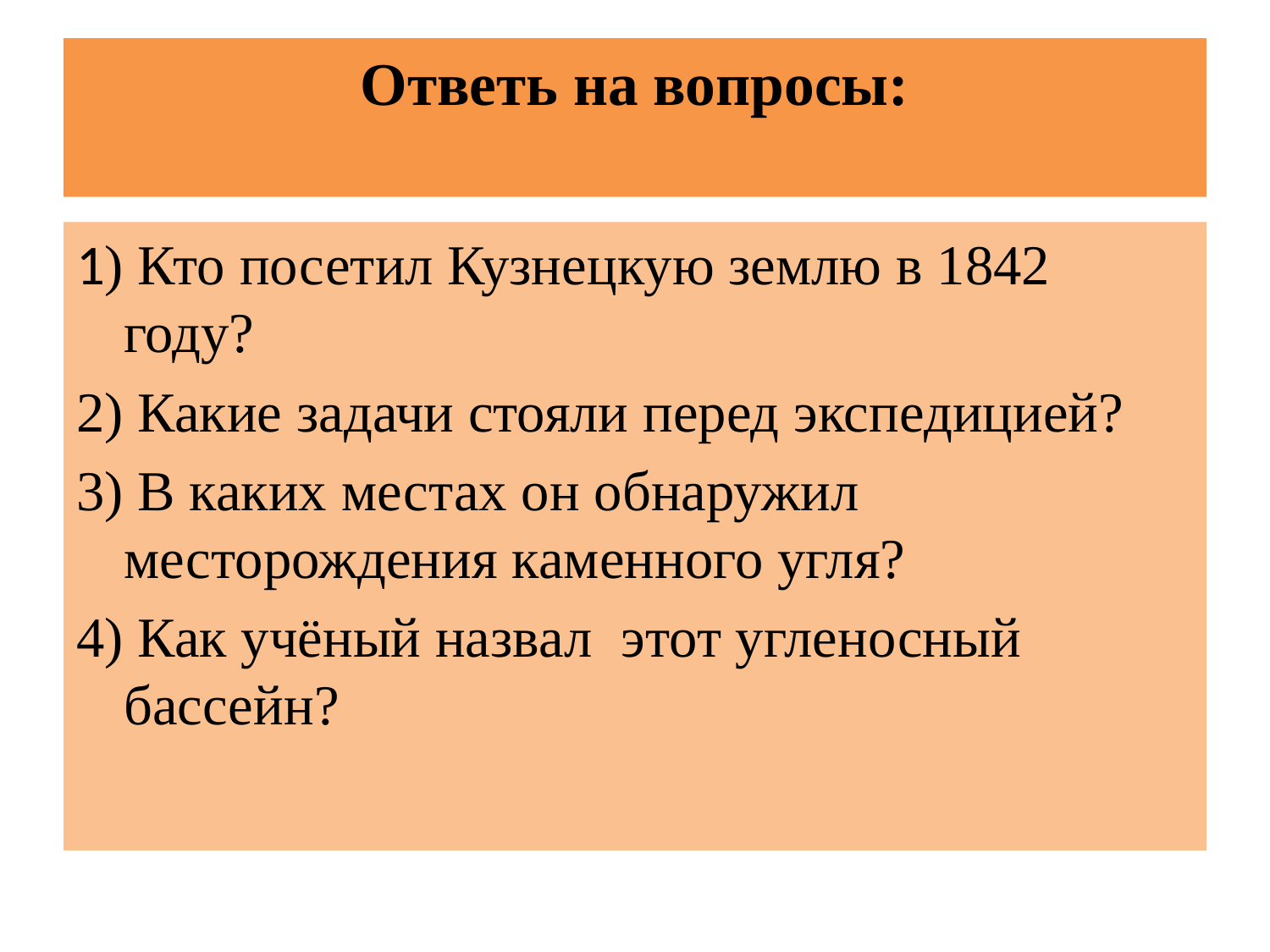

# Ответь на вопросы:
1) Кто посетил Кузнецкую землю в 1842 году?
2) Какие задачи стояли перед экспедицией?
3) В каких местах он обнаружил месторождения каменного угля?
4) Как учёный назвал  этот угленосный бассейн?